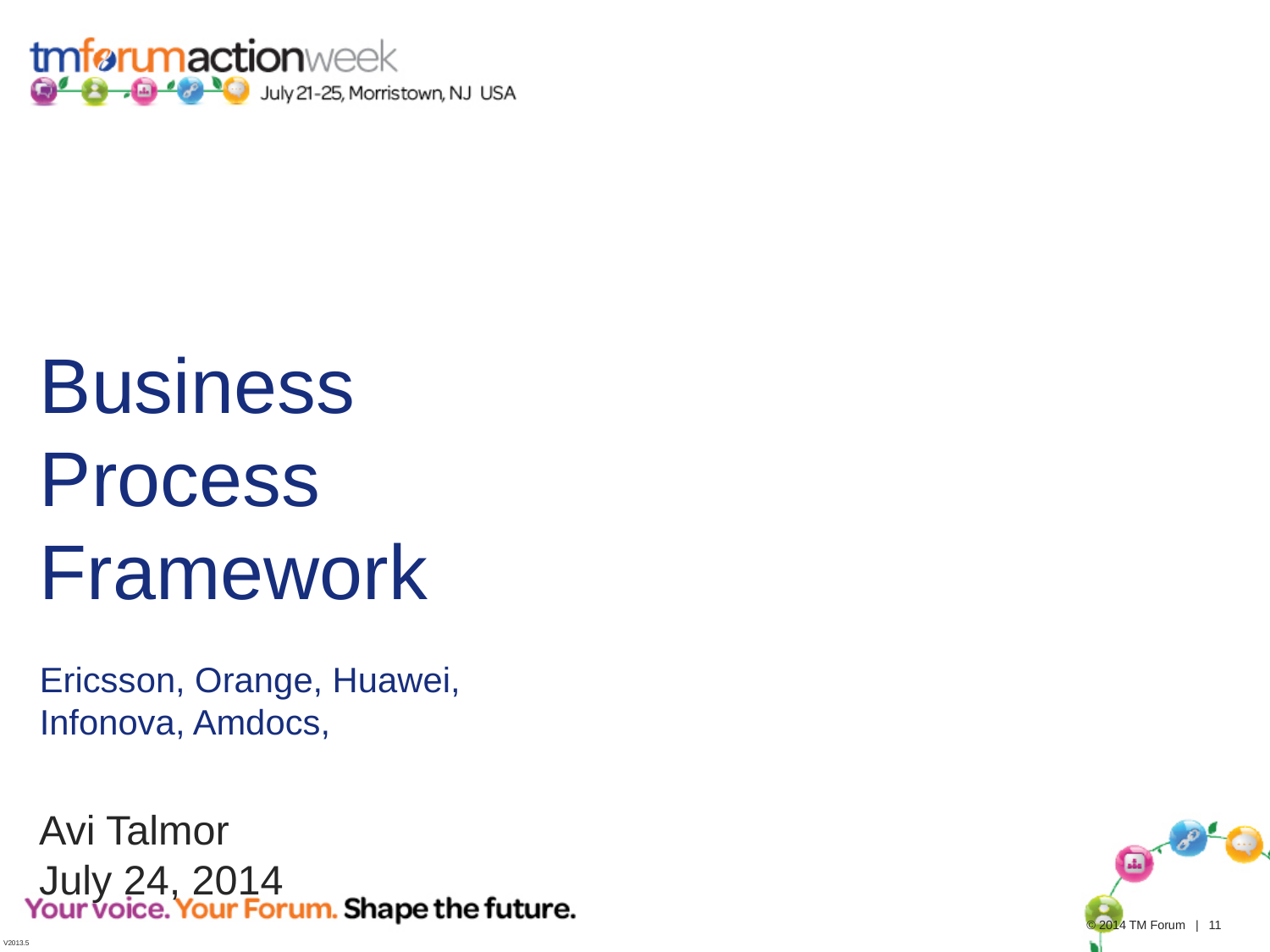

# Business Process Framework Ericsson, Orange, Huawei, Infonova, Amdocs,
Avi Talmor
July 24, 2014